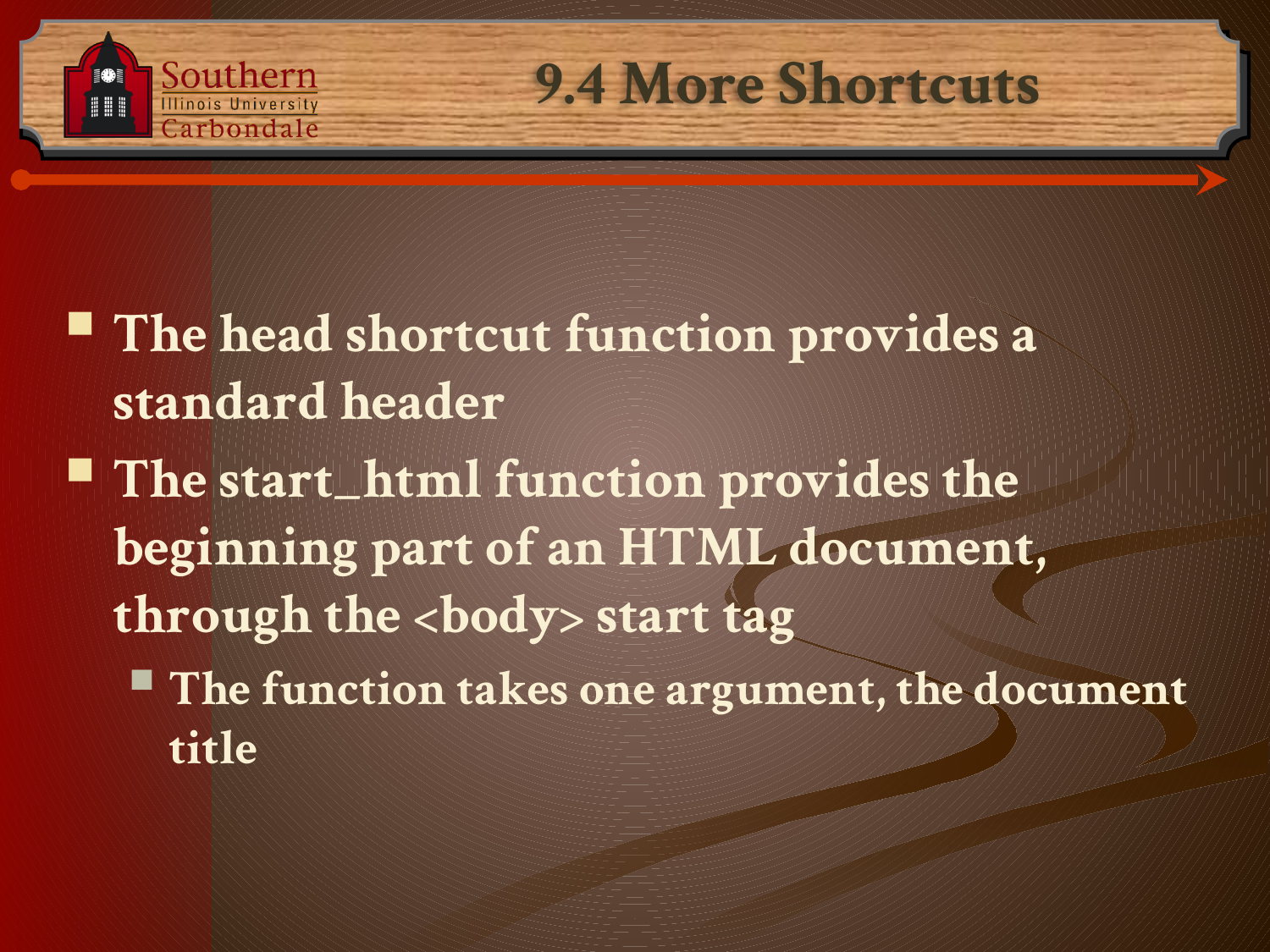

# 9.4 More Shortcuts
The head shortcut function provides a standard header
The start_html function provides the beginning part of an HTML document, through the <body> start tag
The function takes one argument, the document title